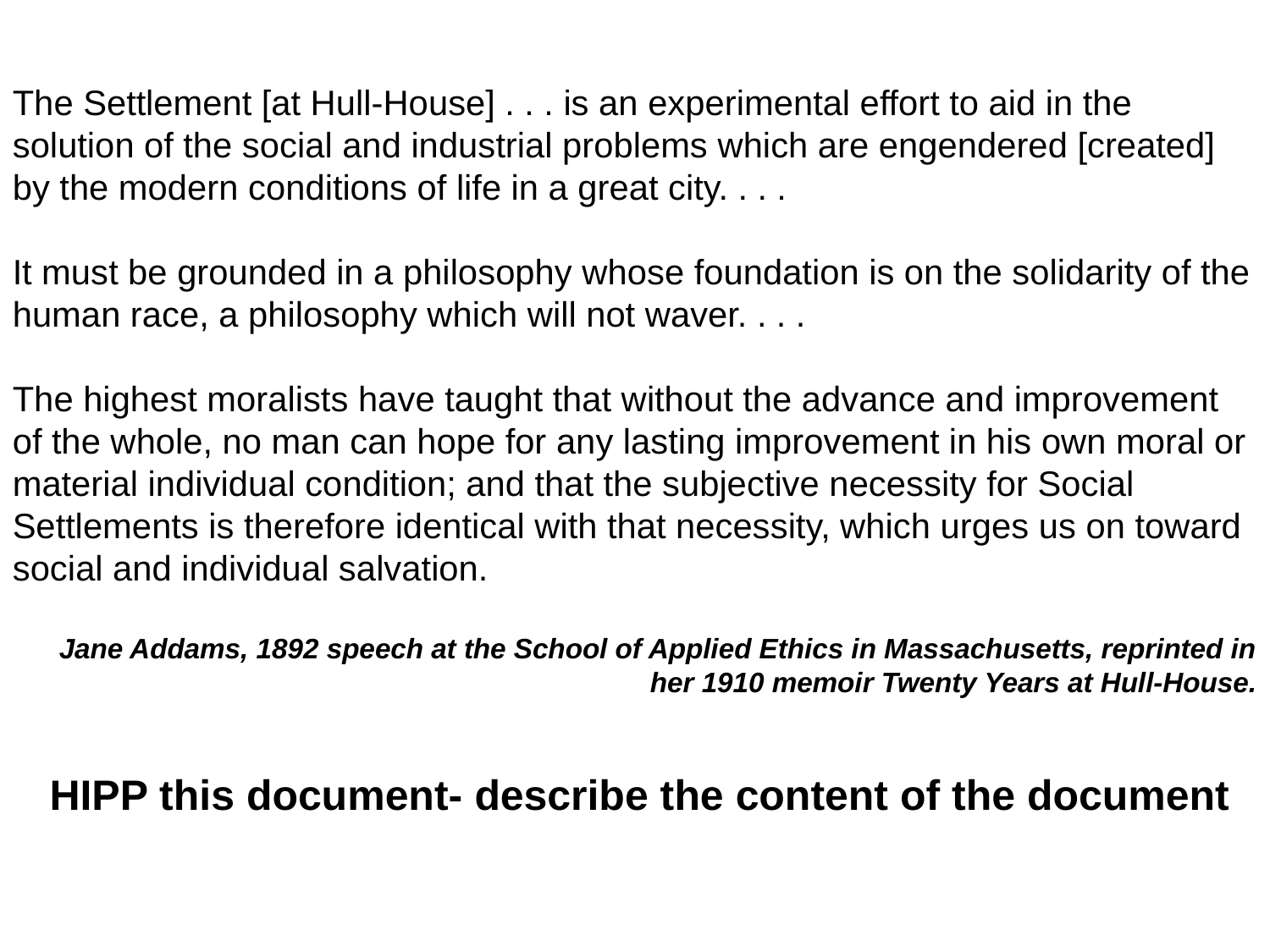

The Settlement [at Hull-House] . . . is an experimental effort to aid in the solution of the social and industrial problems which are engendered [created] by the modern conditions of life in a great city. . . .

It must be grounded in a philosophy whose foundation is on the solidarity of the human race, a philosophy which will not waver. . . .

The highest moralists have taught that without the advance and improvement of the whole, no man can hope for any lasting improvement in his own moral or material individual condition; and that the subjective necessity for Social Settlements is therefore identical with that necessity, which urges us on toward social and individual salvation.

Jane Addams, 1892 speech at the School of Applied Ethics in Massachusetts, reprinted in her 1910 memoir Twenty Years at Hull-House.
HIPP this document- describe the content of the document